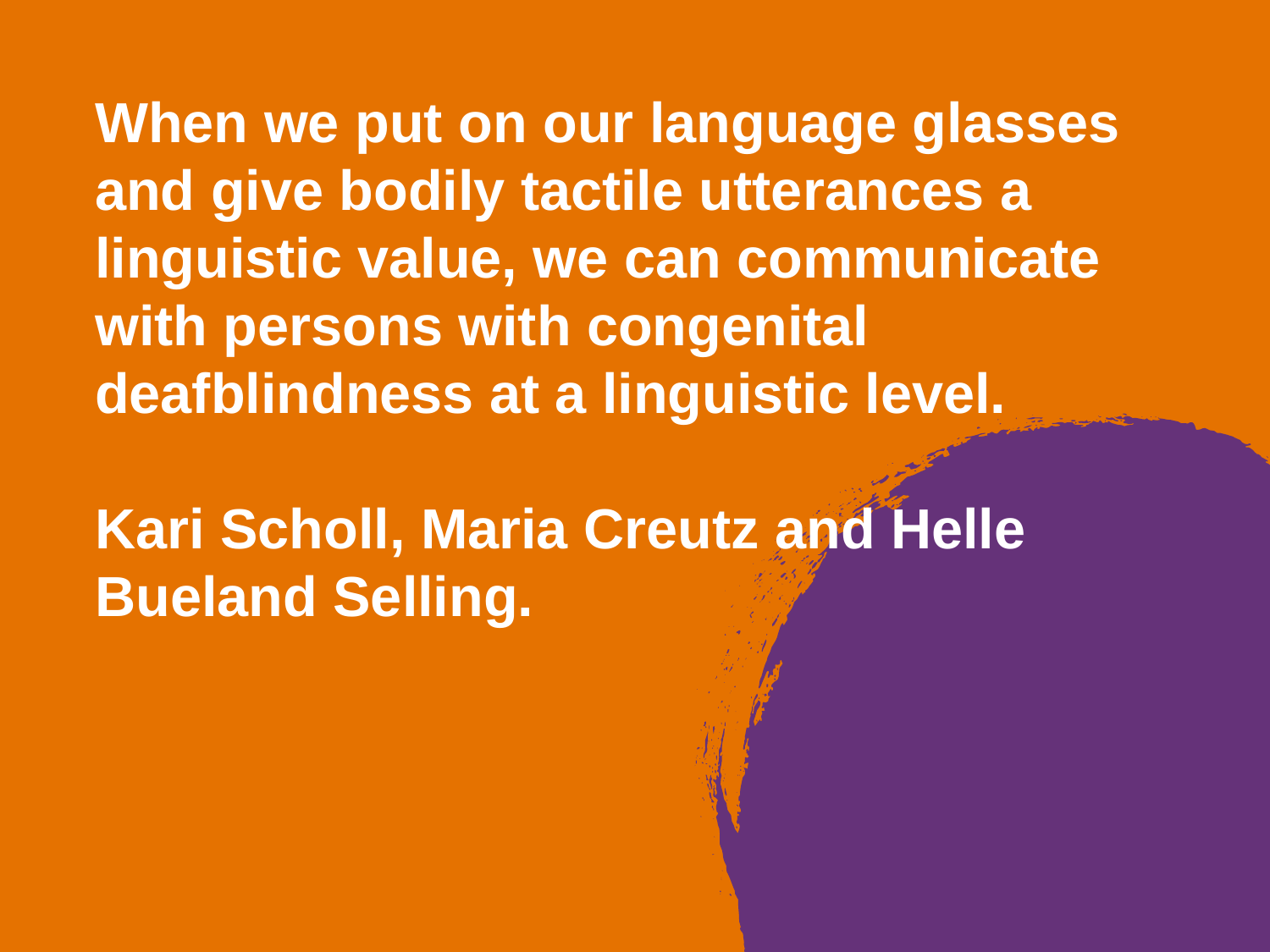

# When we put on our language glasses and give bodily tactile utterances a linguistic value, we can communicate with persons with congenital deafblindness at a linguistic level. Kari Scholl, Maria Creutz and Helle Bueland Selling.